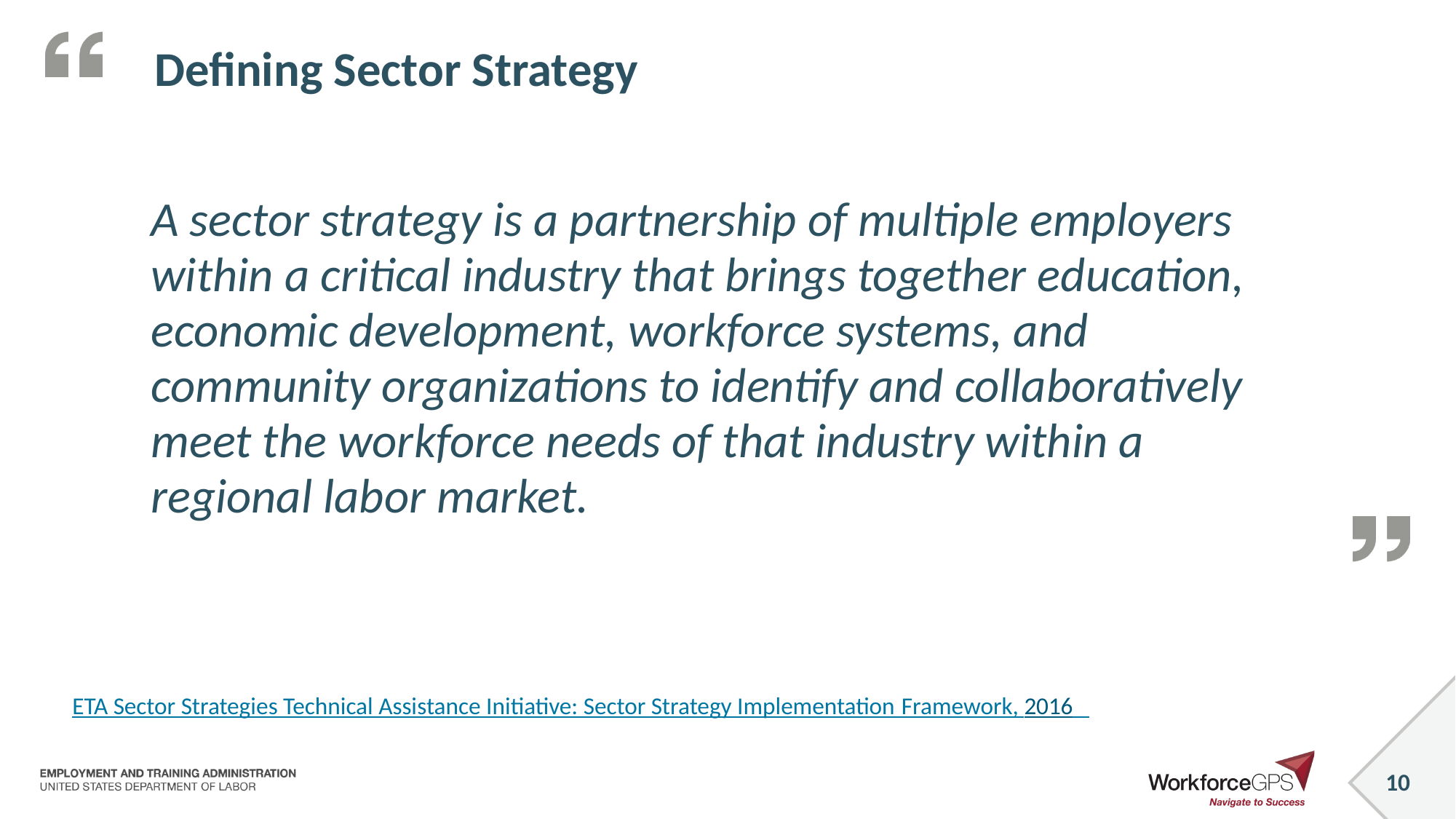

Defining Sector Strategy
A sector strategy is a partnership of multiple employers within a critical industry that brings together education, economic development, workforce systems, and community organizations to identify and collaboratively meet the workforce needs of that industry within a regional labor market.
ETA Sector Strategies Technical Assistance Initiative: Sector Strategy Implementation Framework, 2016
10